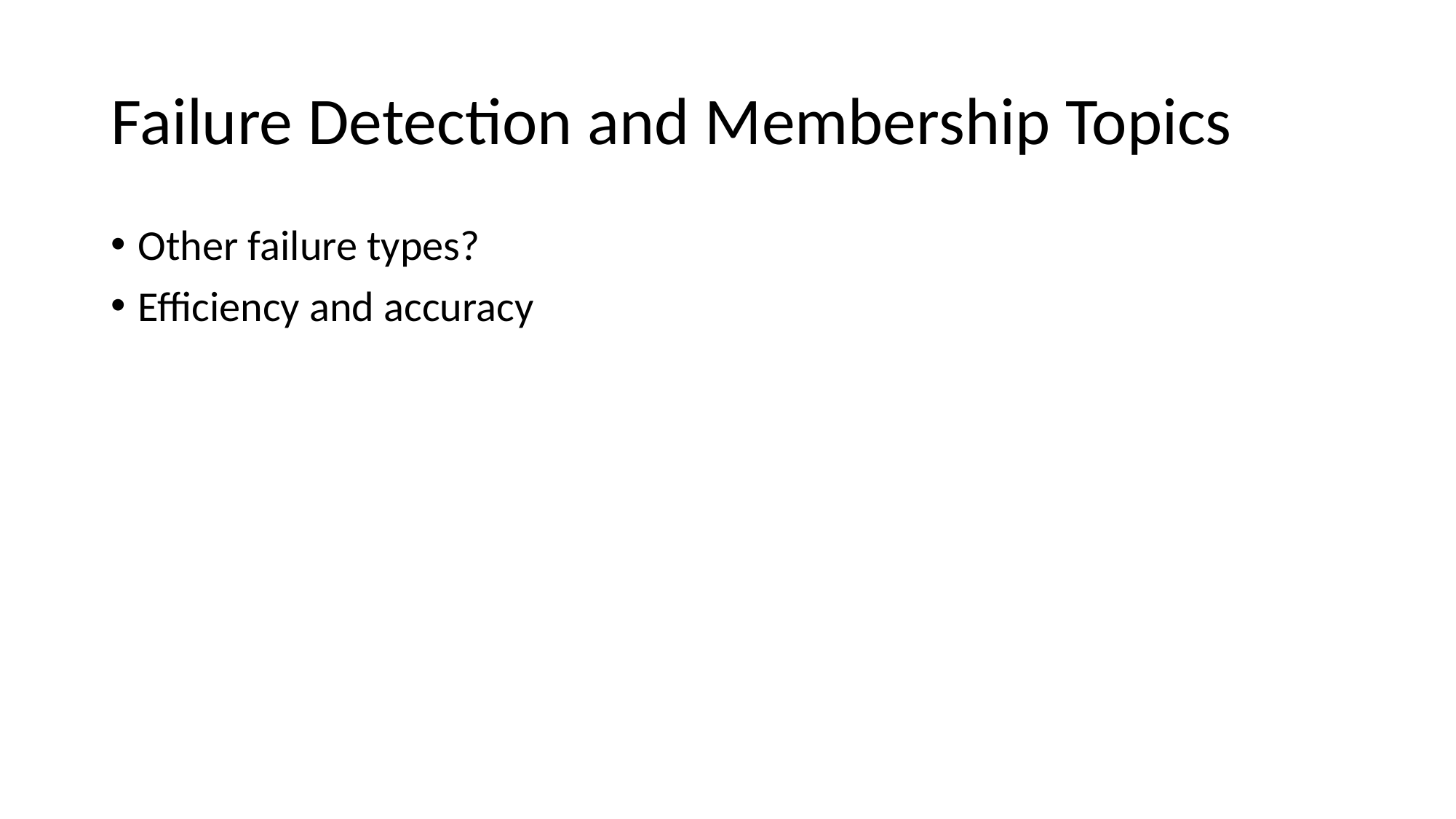

# Failure Detection and Membership Topics
Other failure types?
Efficiency and accuracy